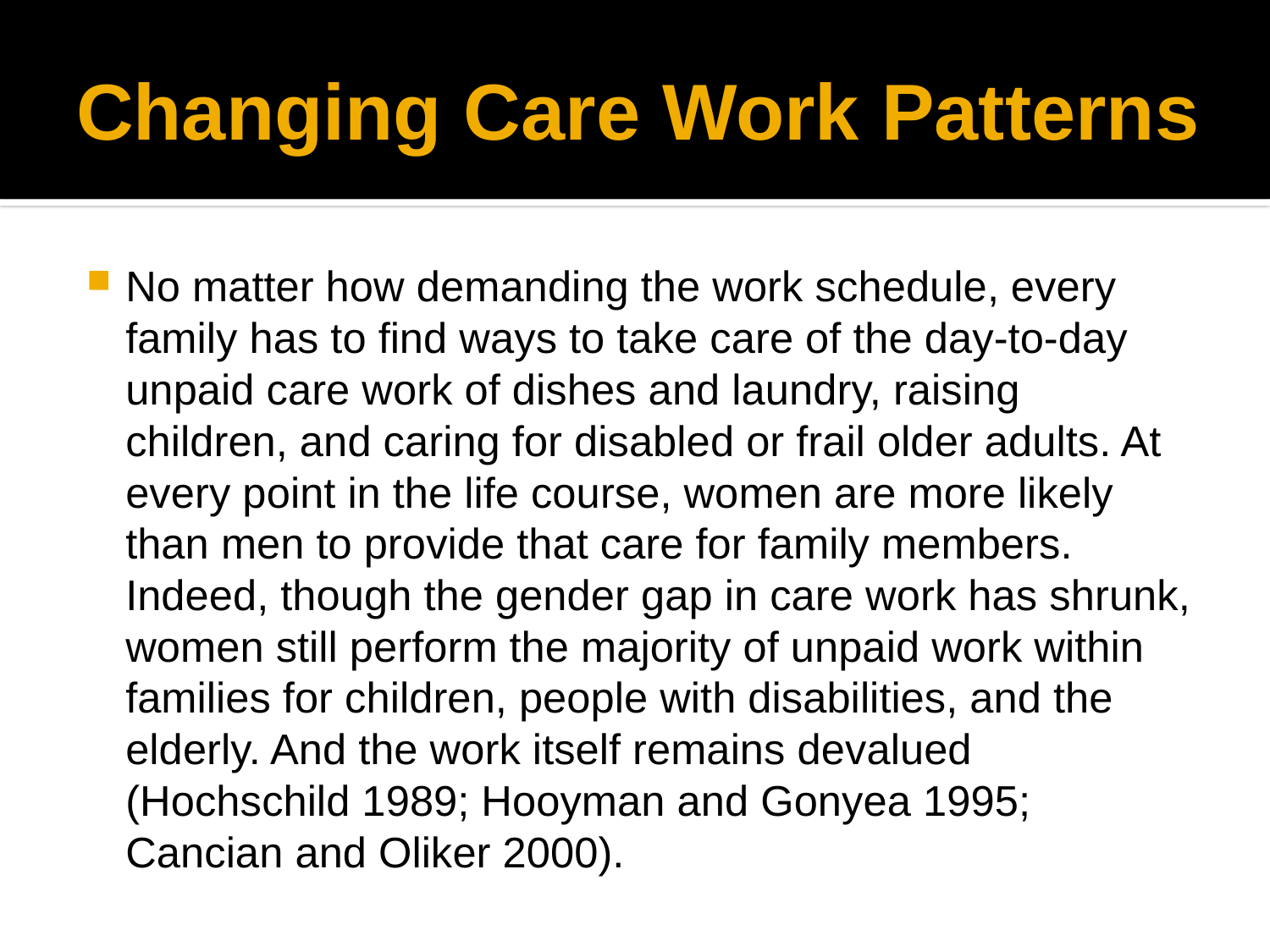

# Changing Care Work Patterns
No matter how demanding the work schedule, every family has to find ways to take care of the day-to-day unpaid care work of dishes and laundry, raising children, and caring for disabled or frail older adults. At every point in the life course, women are more likely than men to provide that care for family members. Indeed, though the gender gap in care work has shrunk, women still perform the majority of unpaid work within families for children, people with disabilities, and the elderly. And the work itself remains devalued (Hochschild 1989; Hooyman and Gonyea 1995; Cancian and Oliker 2000).